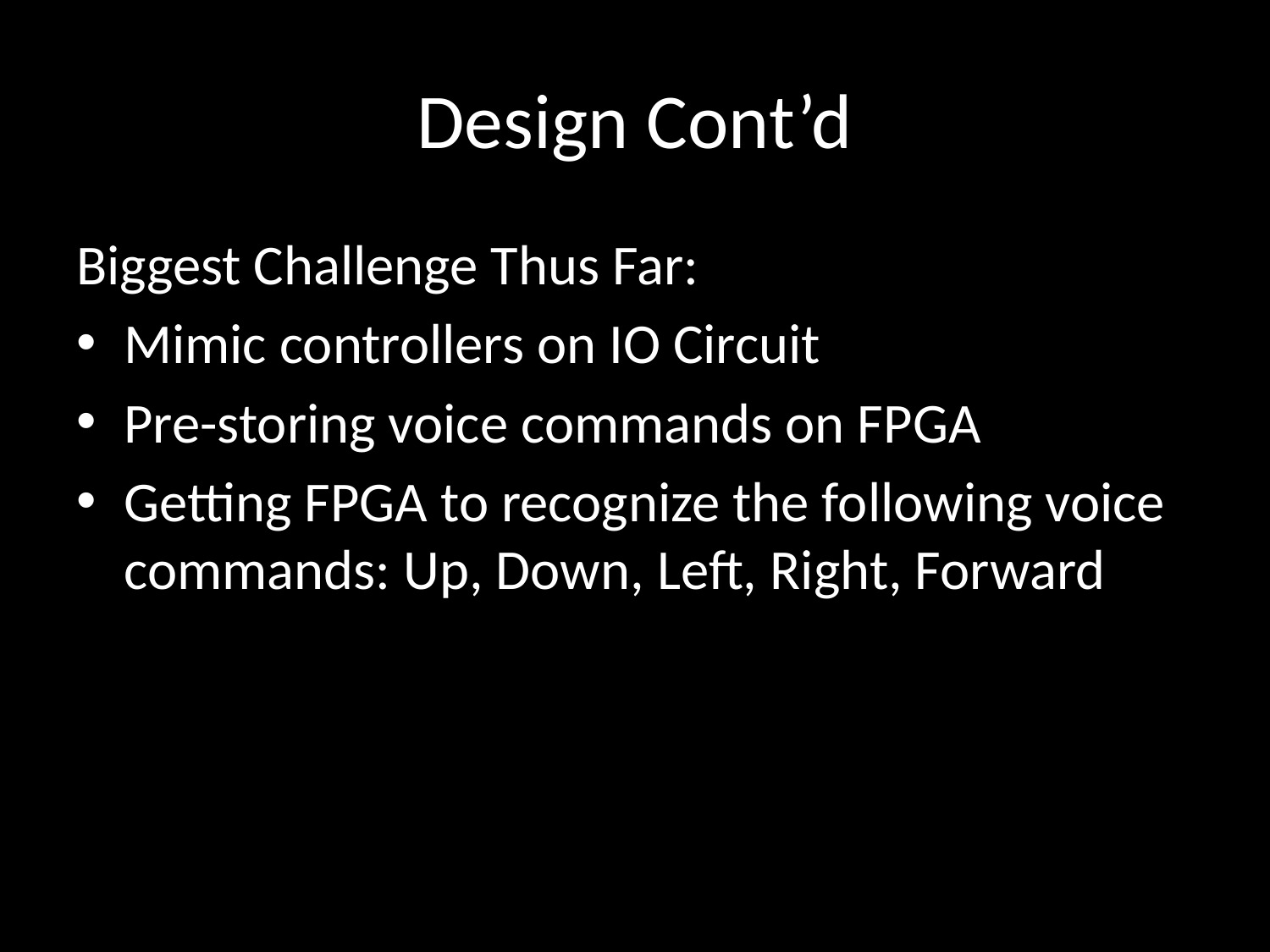

# Design Cont’d
Biggest Challenge Thus Far:
Mimic controllers on IO Circuit
Pre-storing voice commands on FPGA
Getting FPGA to recognize the following voice commands: Up, Down, Left, Right, Forward